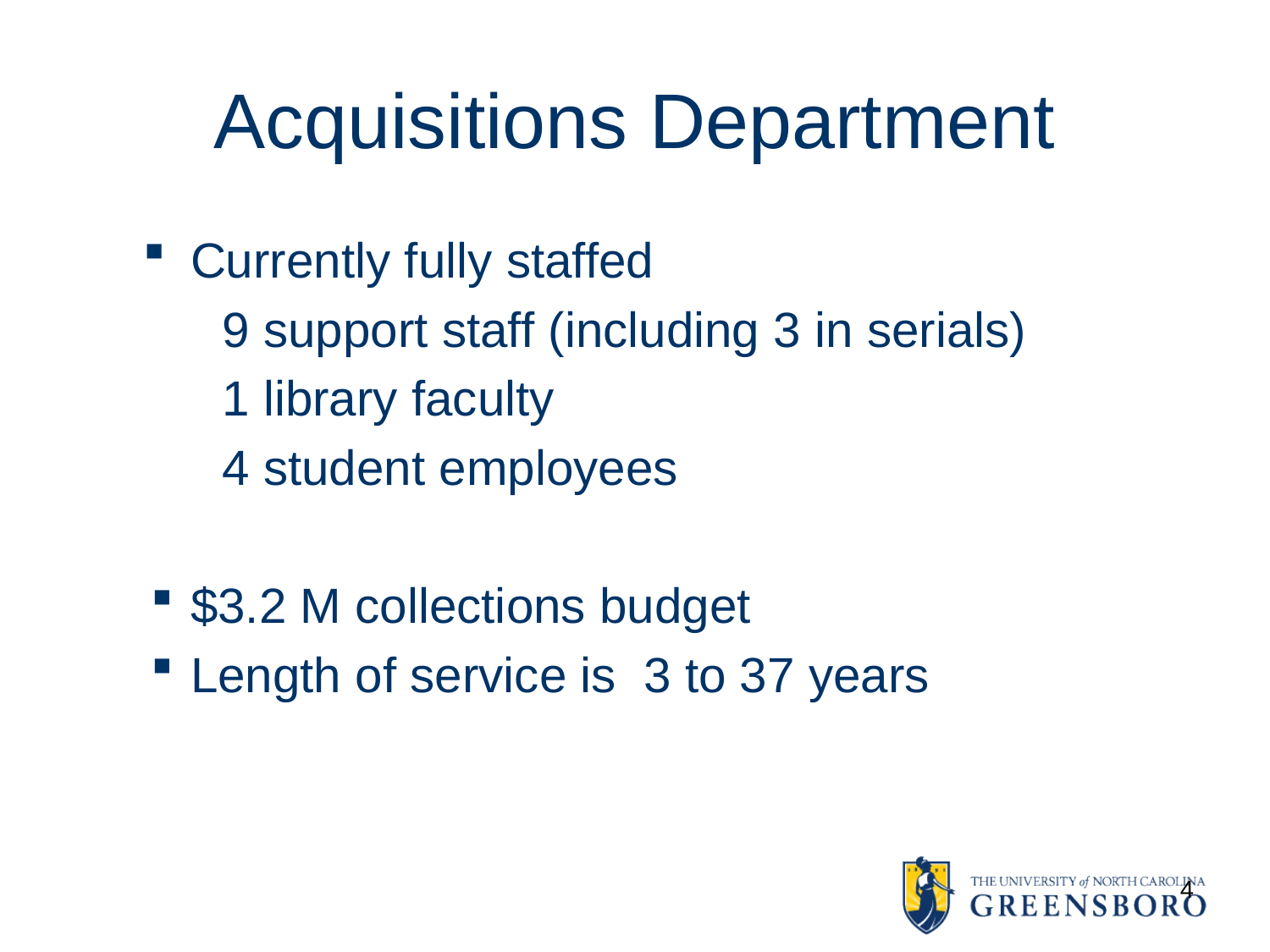

# Acquisitions Department
Currently fully staffed
9 support staff (including 3 in serials)
1 library faculty
4 student employees

$3.2 M collections budget
Length of service is  3 to 37 years

4